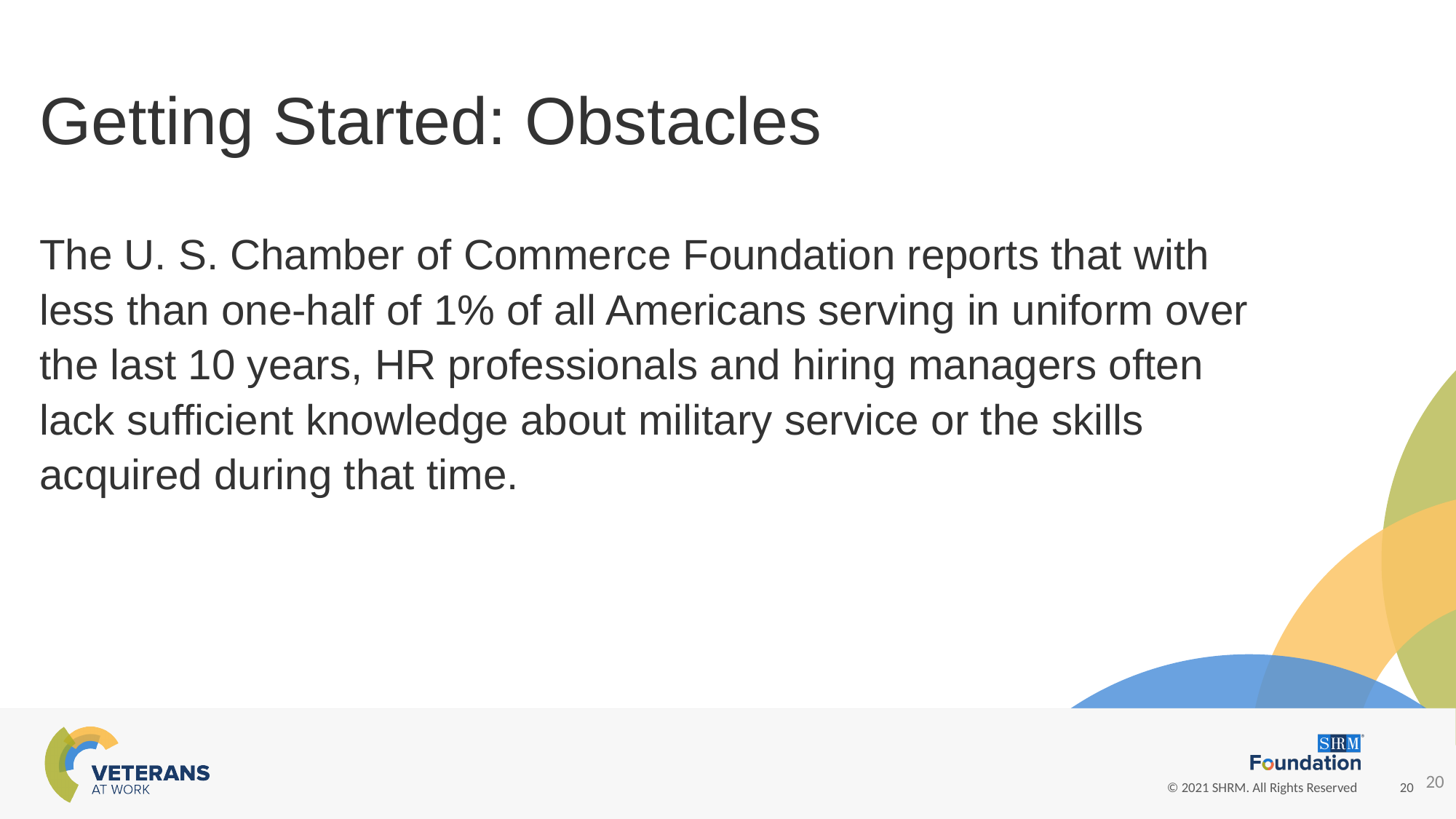

Getting Started: Obstacles
The U. S. Chamber of Commerce Foundation reports that with less than one-half of 1% of all Americans serving in uniform over the last 10 years, HR professionals and hiring managers often lack sufficient knowledge about military service or the skills acquired during that time.

20